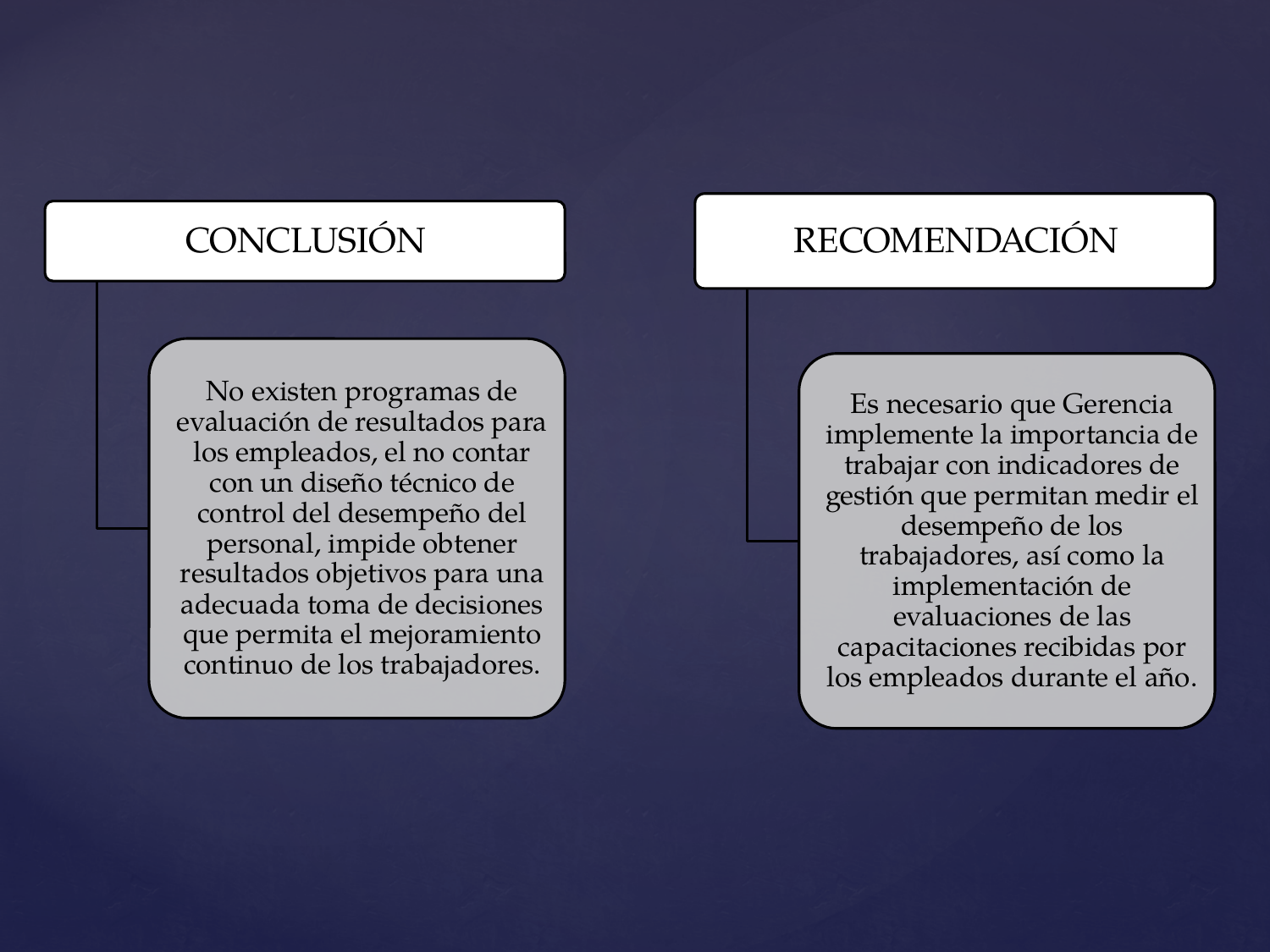

CONCLUSIÓN
No existen programas de evaluación de resultados para los empleados, el no contar con un diseño técnico de control del desempeño del personal, impide obtener resultados objetivos para una adecuada toma de decisiones que permita el mejoramiento continuo de los trabajadores.
RECOMENDACIÓN
Es necesario que Gerencia implemente la importancia de trabajar con indicadores de gestión que permitan medir el desempeño de los trabajadores, así como la implementación de evaluaciones de las capacitaciones recibidas por los empleados durante el año.